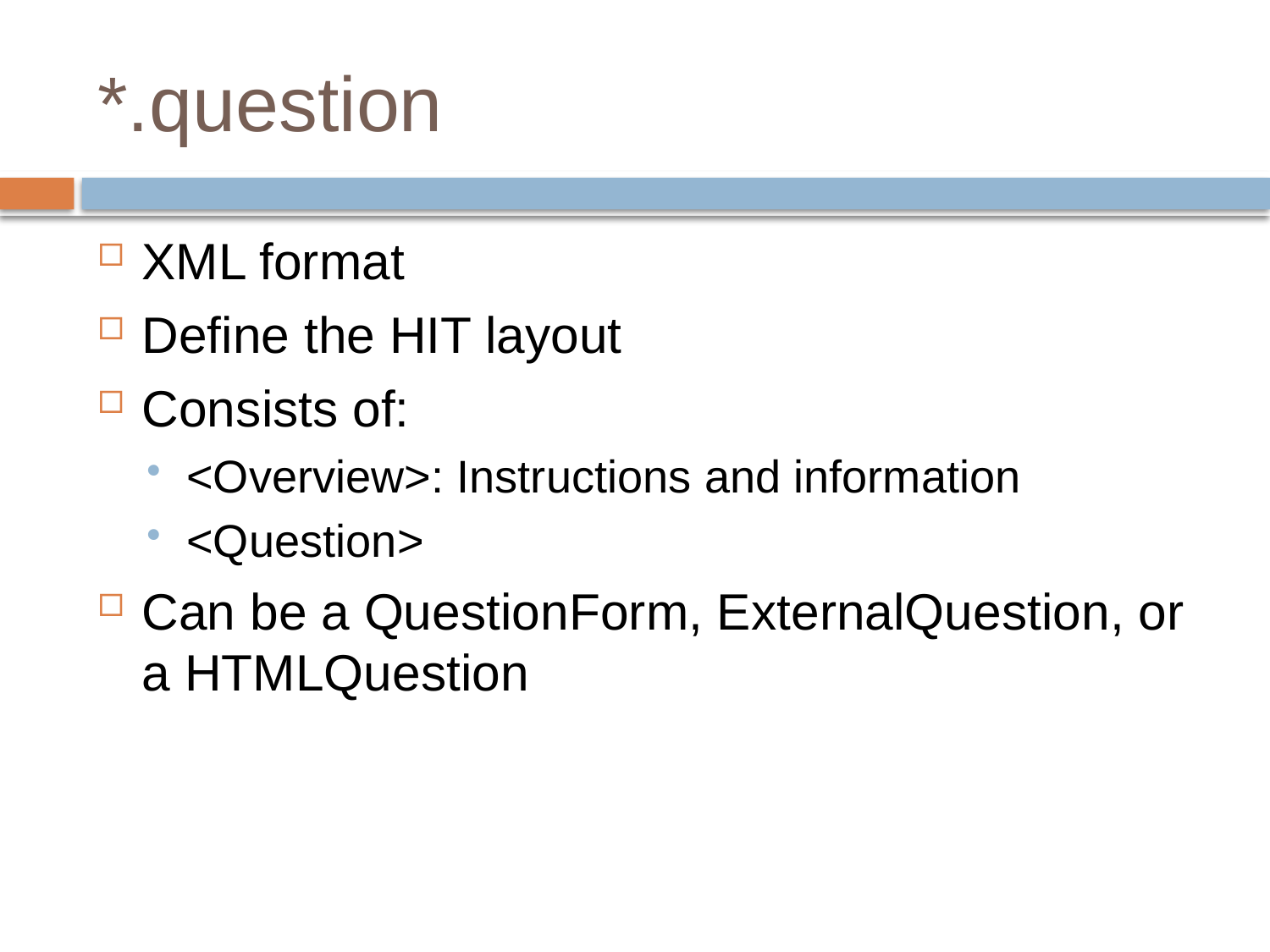

# *.question
XML format
Define the HIT layout
Consists of:
<Overview>: Instructions and information
<Question>
Can be a QuestionForm, ExternalQuestion, or a HTMLQuestion